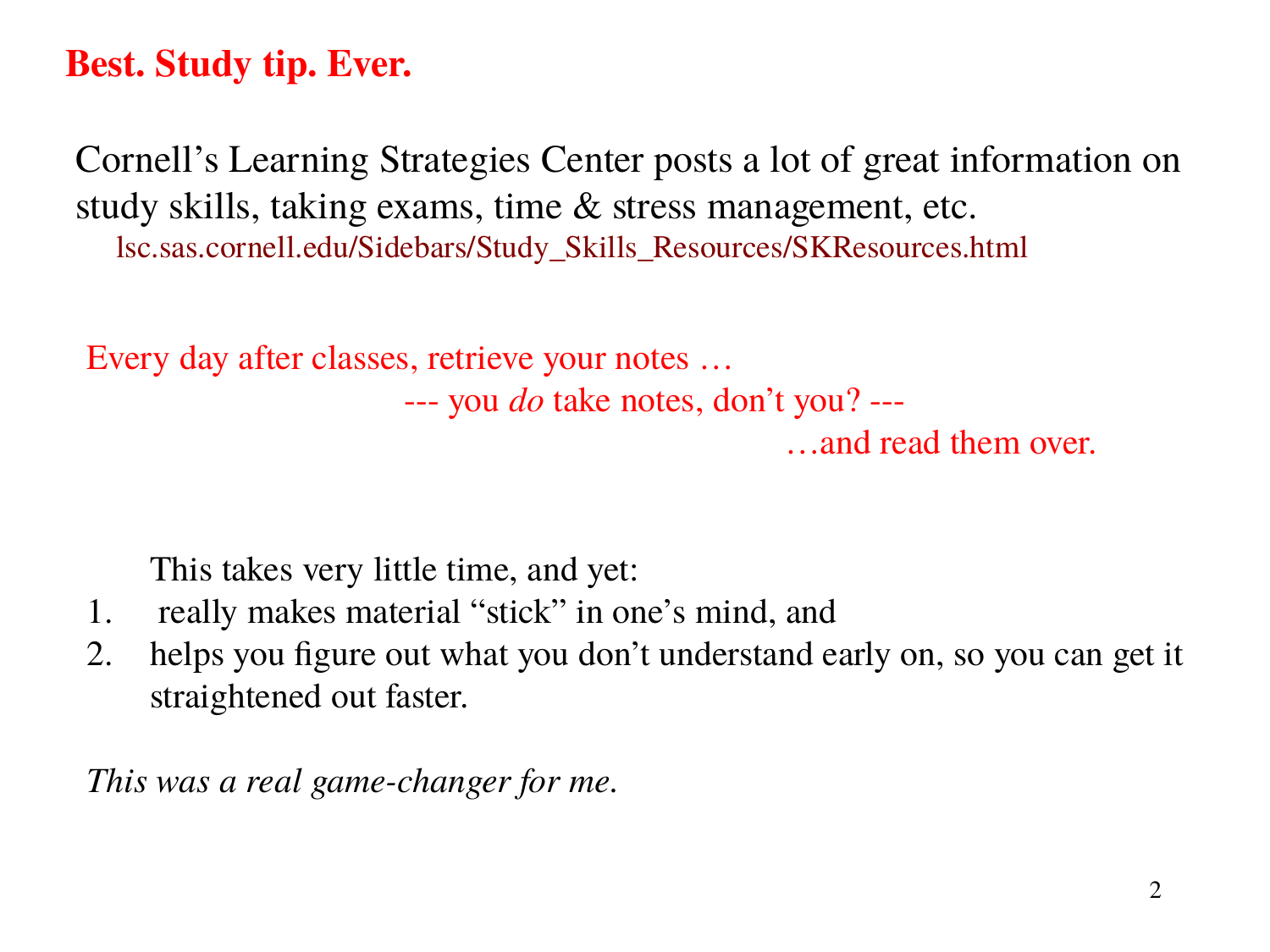

Best. Study tip. Ever.
Cornell’s Learning Strategies Center posts a lot of great information on study skills, taking exams, time & stress management, etc.
     lsc.sas.cornell.edu/Sidebars/Study_Skills_Resources/SKResources.html
Every day after classes, retrieve your notes …
		--- you do take notes, don’t you? ---
					…and read them over.

This takes very little time, and yet:
 really makes material “stick” in one’s mind, and
helps you figure out what you don’t understand early on, so you can get it straightened out faster.

This was a real game-changer for me.
2